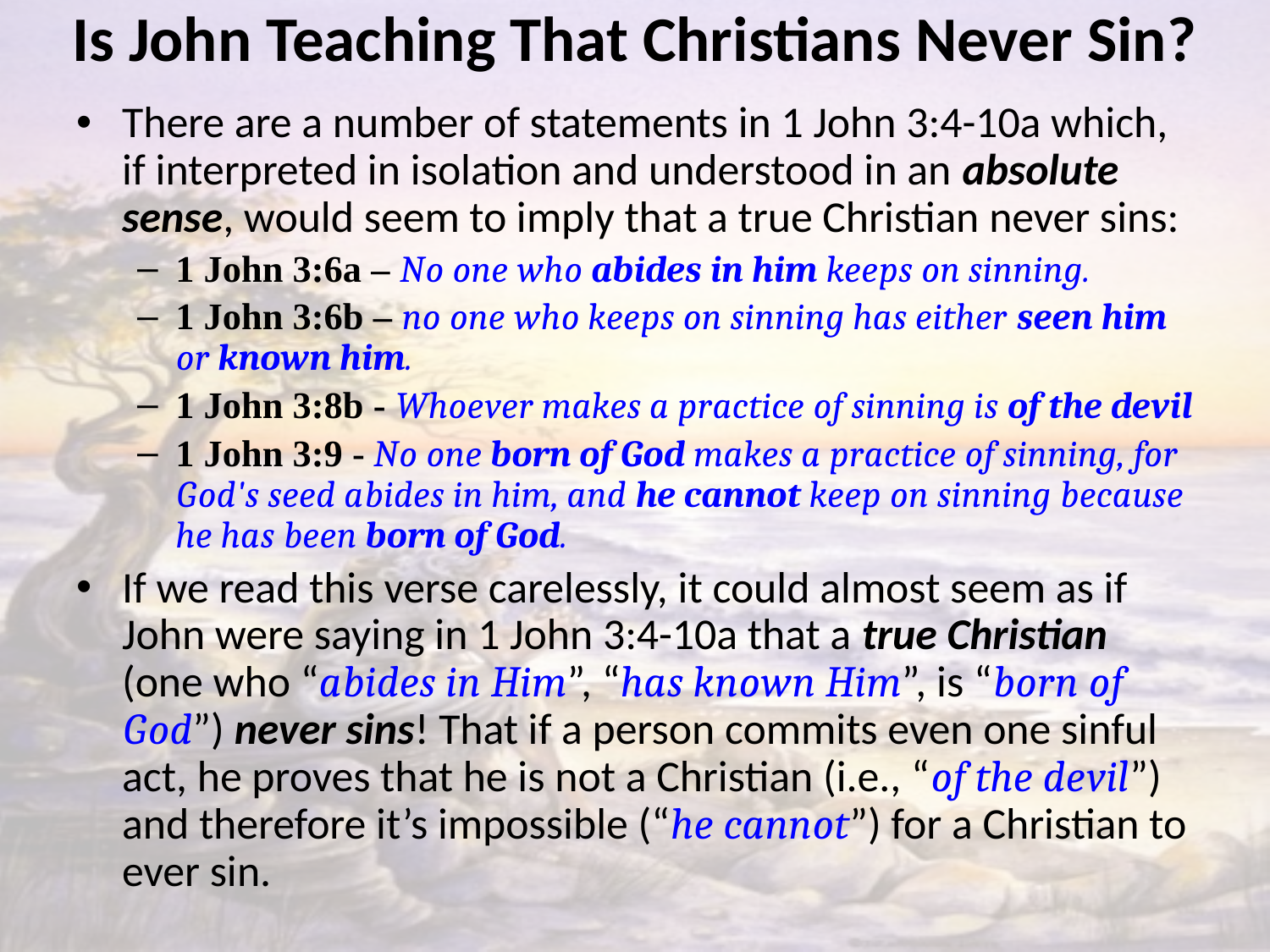

# Is John Teaching That Christians Never Sin?
There are a number of statements in 1 John 3:4-10a which, if interpreted in isolation and understood in an absolute sense, would seem to imply that a true Christian never sins:
1 John 3:6a – No one who abides in him keeps on sinning.
1 John 3:6b – no one who keeps on sinning has either seen him or known him.
1 John 3:8b - Whoever makes a practice of sinning is of the devil
1 John 3:9 - No one born of God makes a practice of sinning, for God's seed abides in him, and he cannot keep on sinning because he has been born of God.
If we read this verse carelessly, it could almost seem as if John were saying in 1 John 3:4-10a that a true Christian (one who “abides in Him”, “has known Him”, is “born of God”) never sins! That if a person commits even one sinful act, he proves that he is not a Christian (i.e., “of the devil”) and therefore it’s impossible (“he cannot”) for a Christian to ever sin.